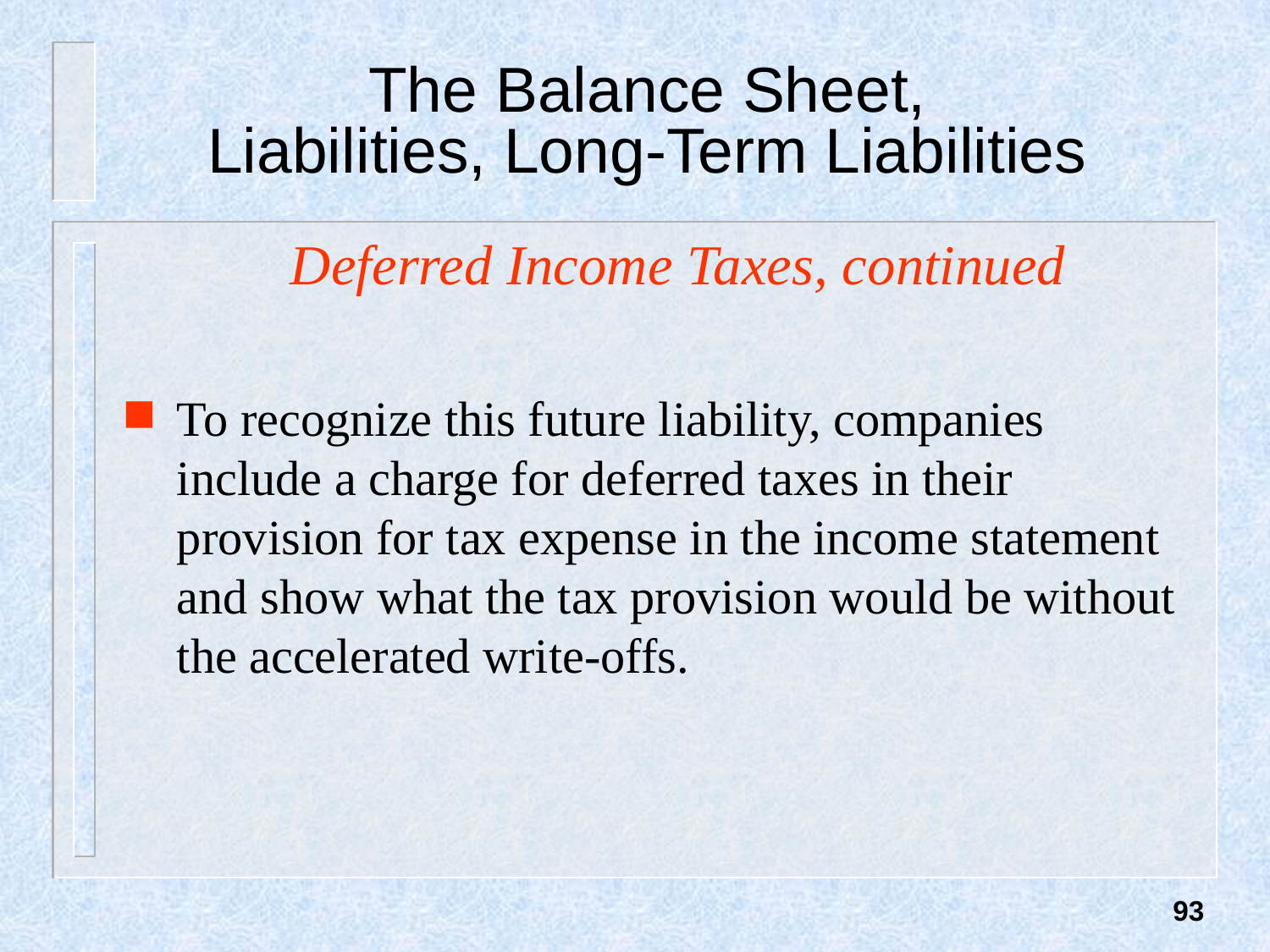

# The Balance Sheet, Liabilities, Long-Term Liabilities
Deferred Income Taxes, continued
To recognize this future liability, companies include a charge for deferred taxes in their provision for tax expense in the income statement and show what the tax provision would be without the accelerated write-offs.

93